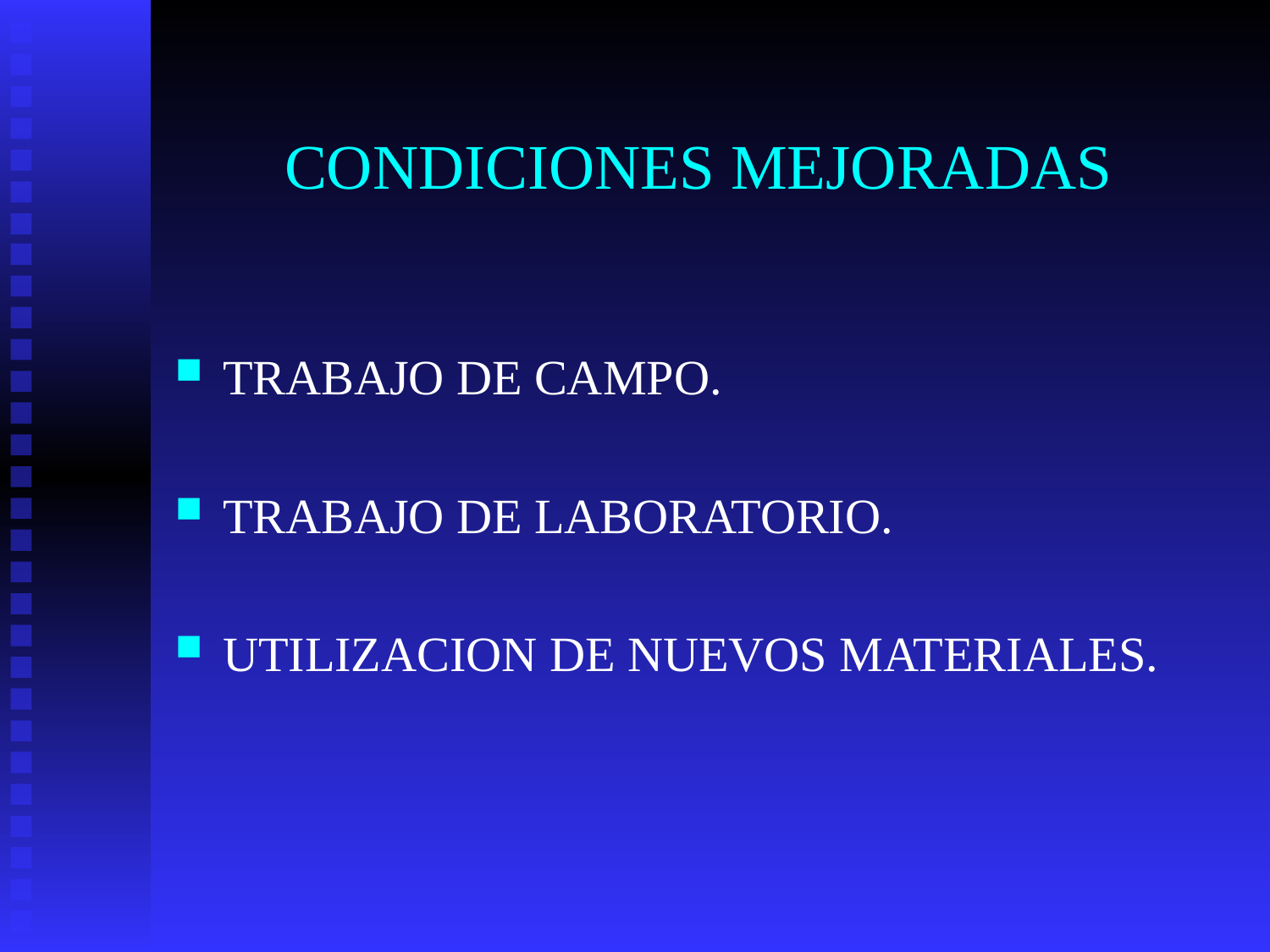

# CONDICIONES MEJORADAS

TRABAJO DE CAMPO.

TRABAJO DE LABORATORIO.

UTILIZACION DE NUEVOS MATERIALES.